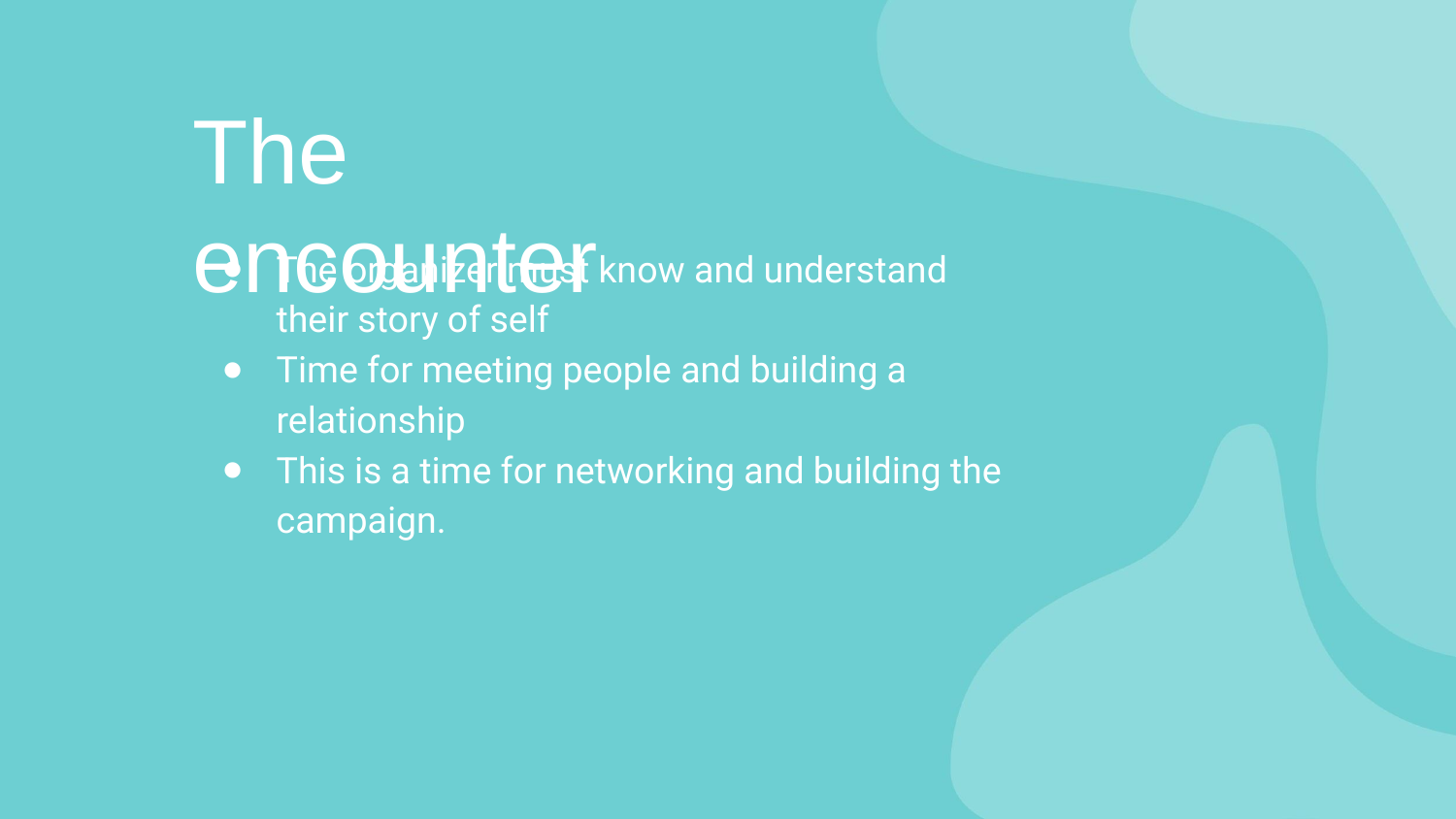

The encounter
The organizer must know and understand their story of self
Time for meeting people and building a relationship
This is a time for networking and building the campaign.